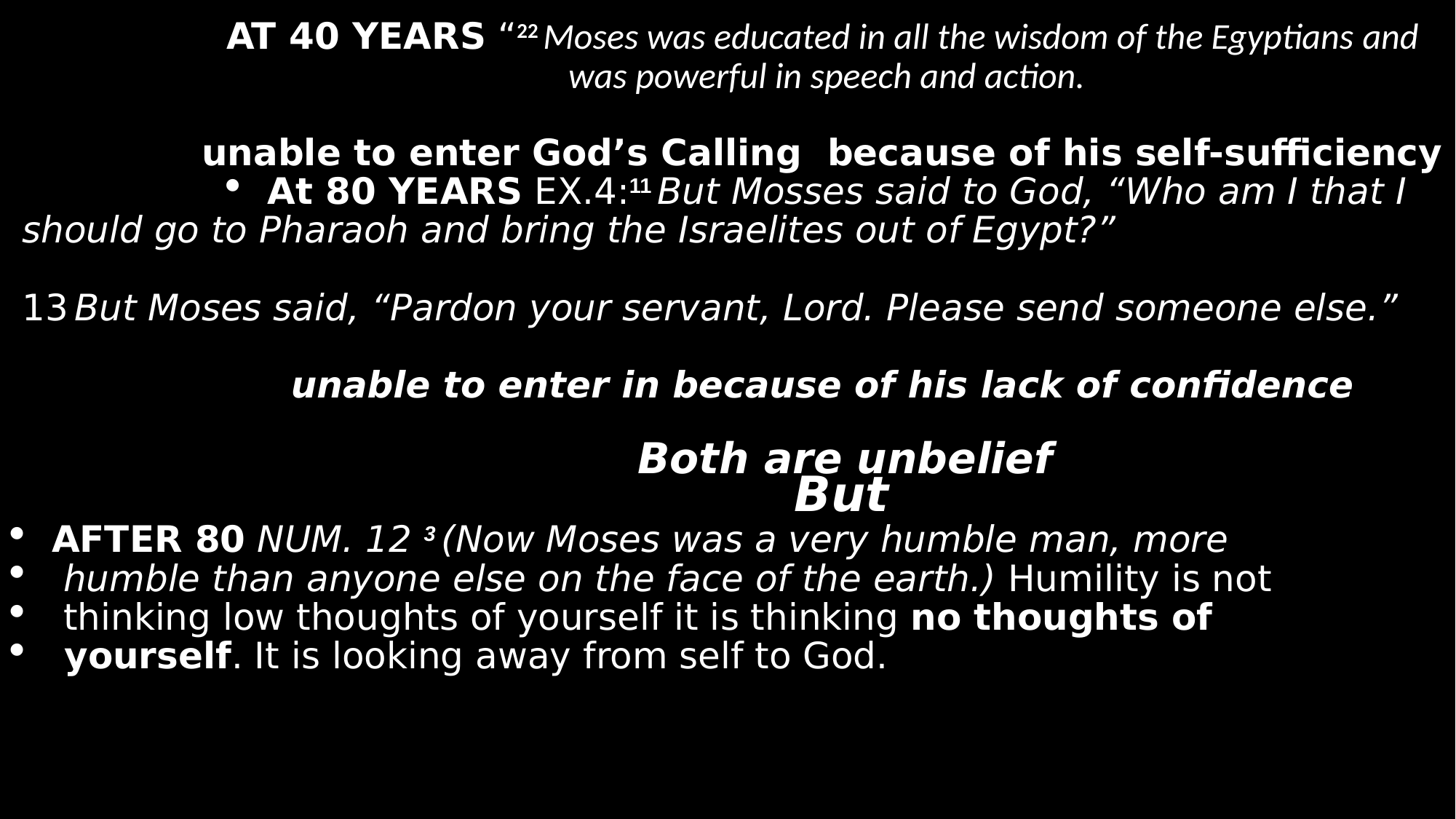

AT 40 YEARS “22 Moses was educated in all the wisdom of the Egyptians and
 was powerful in speech and action.

unable to enter God’s Calling  because of his self-sufficiency
At 80 YEARS EX.4:11 But Mosses said to God, “Who am I that I
 should go to Pharaoh and bring the Israelites out of Egypt?”

 13 But Moses said, “Pardon your servant, Lord. Please send someone else.”

unable to enter in because of his lack of confidence

Both are unbelief
But
AFTER 80 NUM. 12 3 (Now Moses was a very humble man, more
 humble than anyone else on the face of the earth.) Humility is not
 thinking low thoughts of yourself it is thinking no thoughts of
 yourself. It is looking away from self to God.